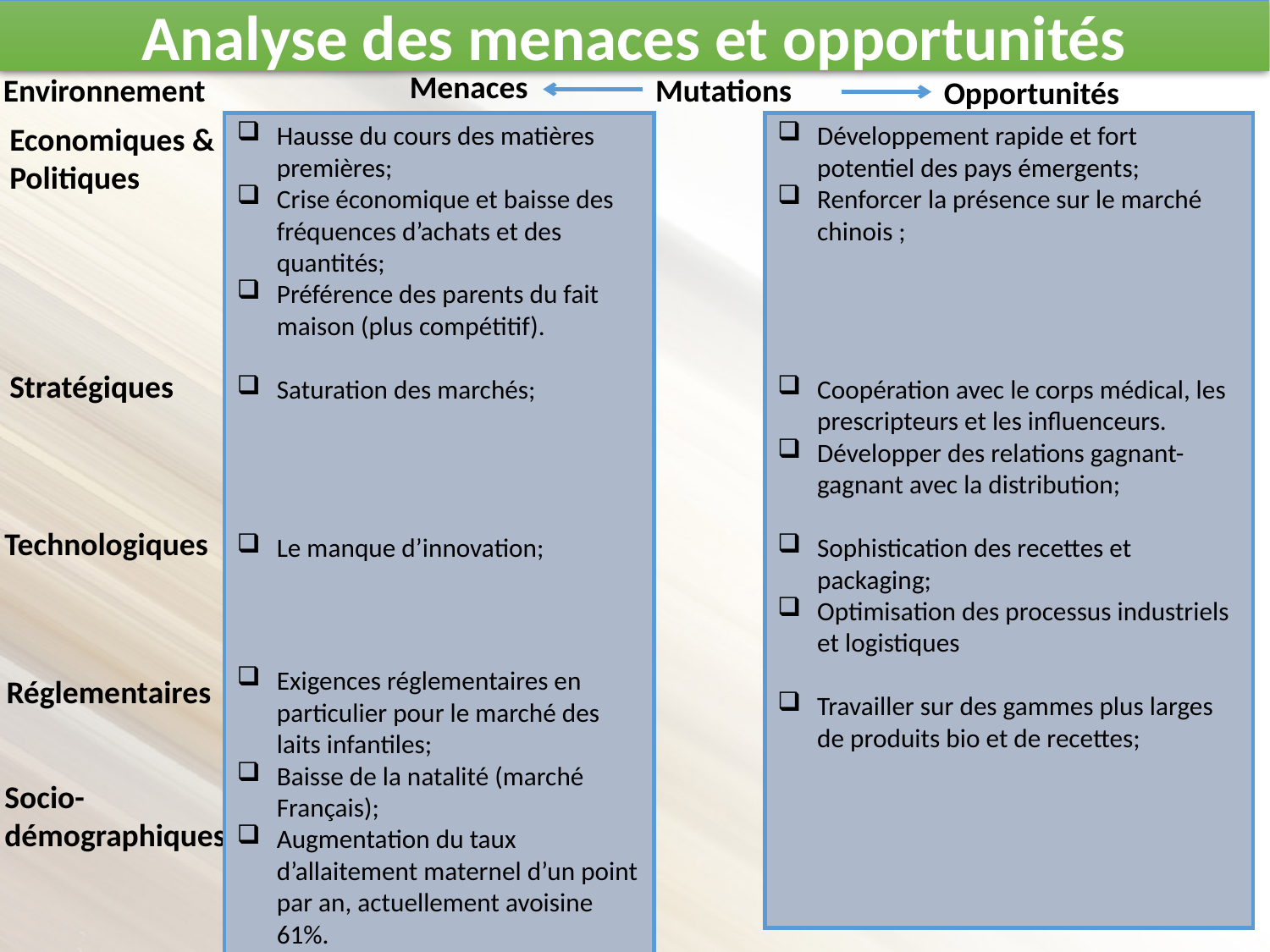

Analyse des menaces et opportunités
Menaces
Mutations
Environnement
Opportunités
Hausse du cours des matières premières;
Crise économique et baisse des fréquences d’achats et des quantités;
Préférence des parents du fait maison (plus compétitif).

Saturation des marchés;

Le manque d’innovation;

Exigences réglementaires en particulier pour le marché des laits infantiles;
Baisse de la natalité (marché Français);
Augmentation du taux d’allaitement maternel d’un point par an, actuellement avoisine 61%.
Développement rapide et fort potentiel des pays émergents;
Renforcer la présence sur le marché chinois ;

Coopération avec le corps médical, les prescripteurs et les influenceurs.
Développer des relations gagnant-gagnant avec la distribution;

Sophistication des recettes et packaging;
Optimisation des processus industriels et logistiques

Travailler sur des gammes plus larges de produits bio et de recettes;

Economiques & Politiques
Stratégiques
Technologiques
Réglementaires
Socio-démographiques